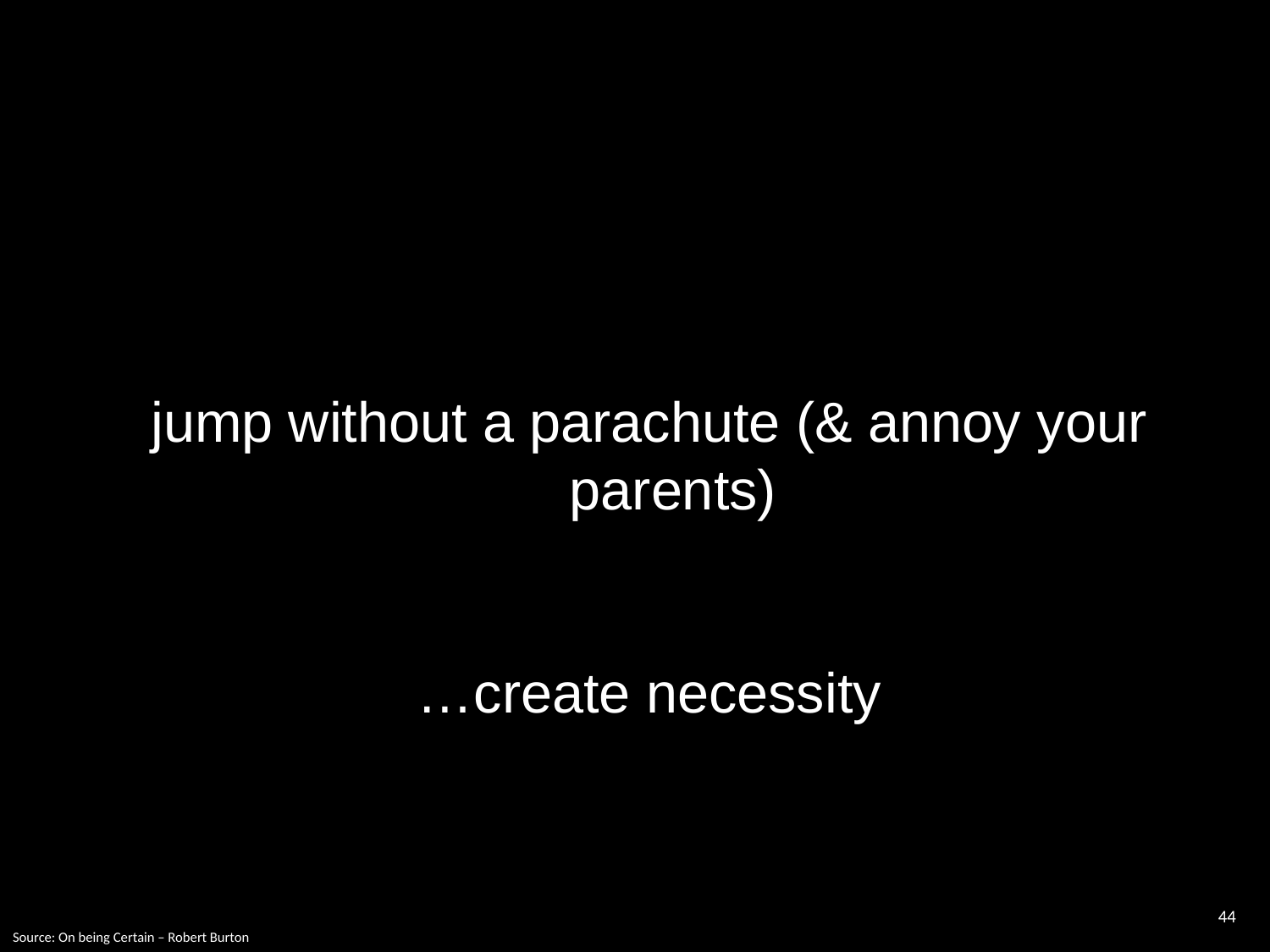

jump without a parachute (& annoy your parents)

…create necessity
44
Source: On being Certain – Robert Burton